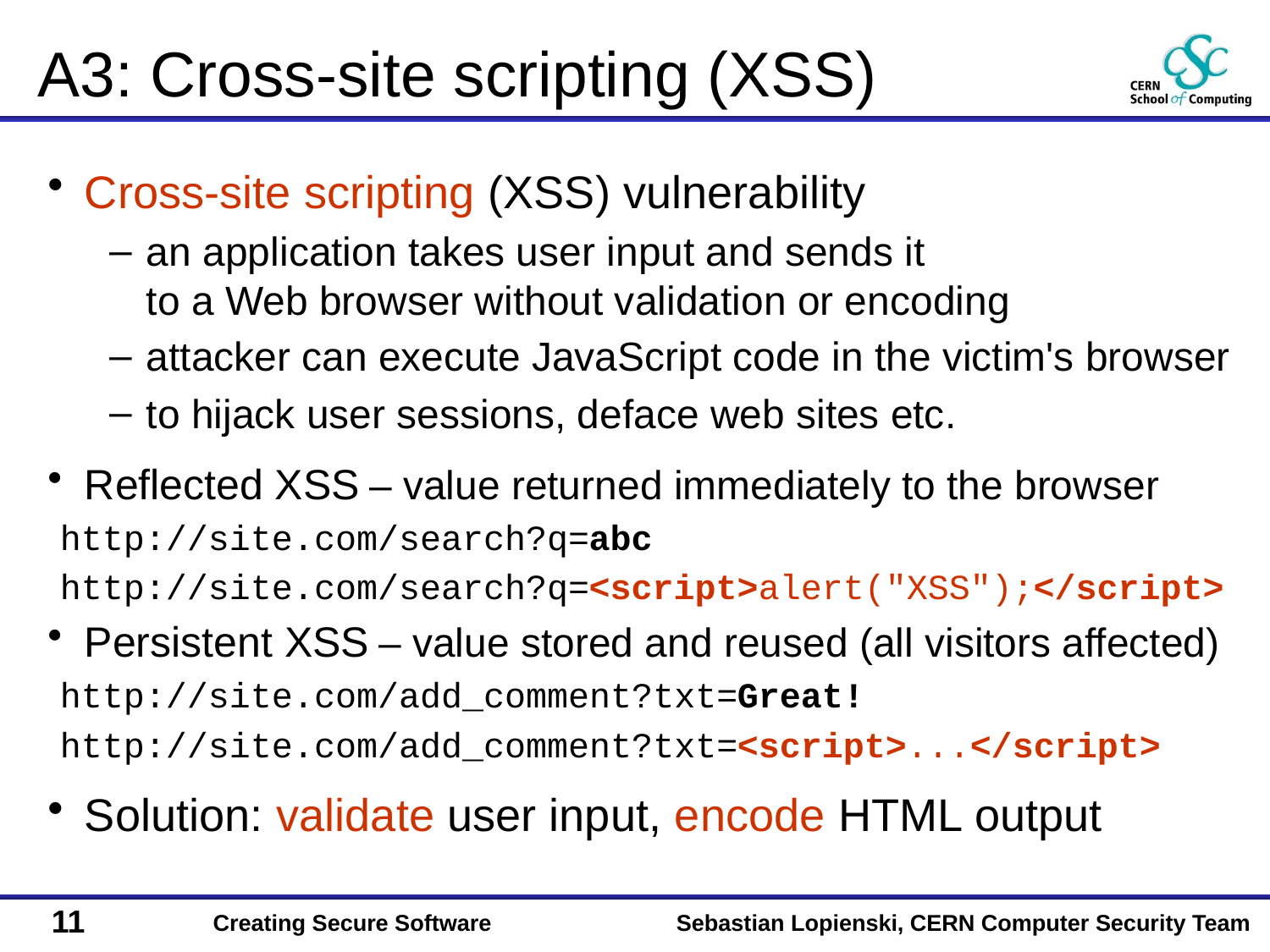

# A3: Cross-site scripting (XSS)
Cross-site scripting (XSS) vulnerability
an application takes user input and sends it
to a Web browser without validation or encoding
attacker can execute JavaScript code in the victim's browser
to hijack user sessions, deface web sites etc.

Reflected XSS – value returned immediately to the browser
http://site.com/search?q=abc
http://site.com/search?q=<script>alert("XSS");</script>
Persistent XSS – value stored and reused (all visitors affected)
http://site.com/add_comment?txt=Great!
http://site.com/add_comment?txt=<script>...</script>

Solution: validate user input, encode HTML output